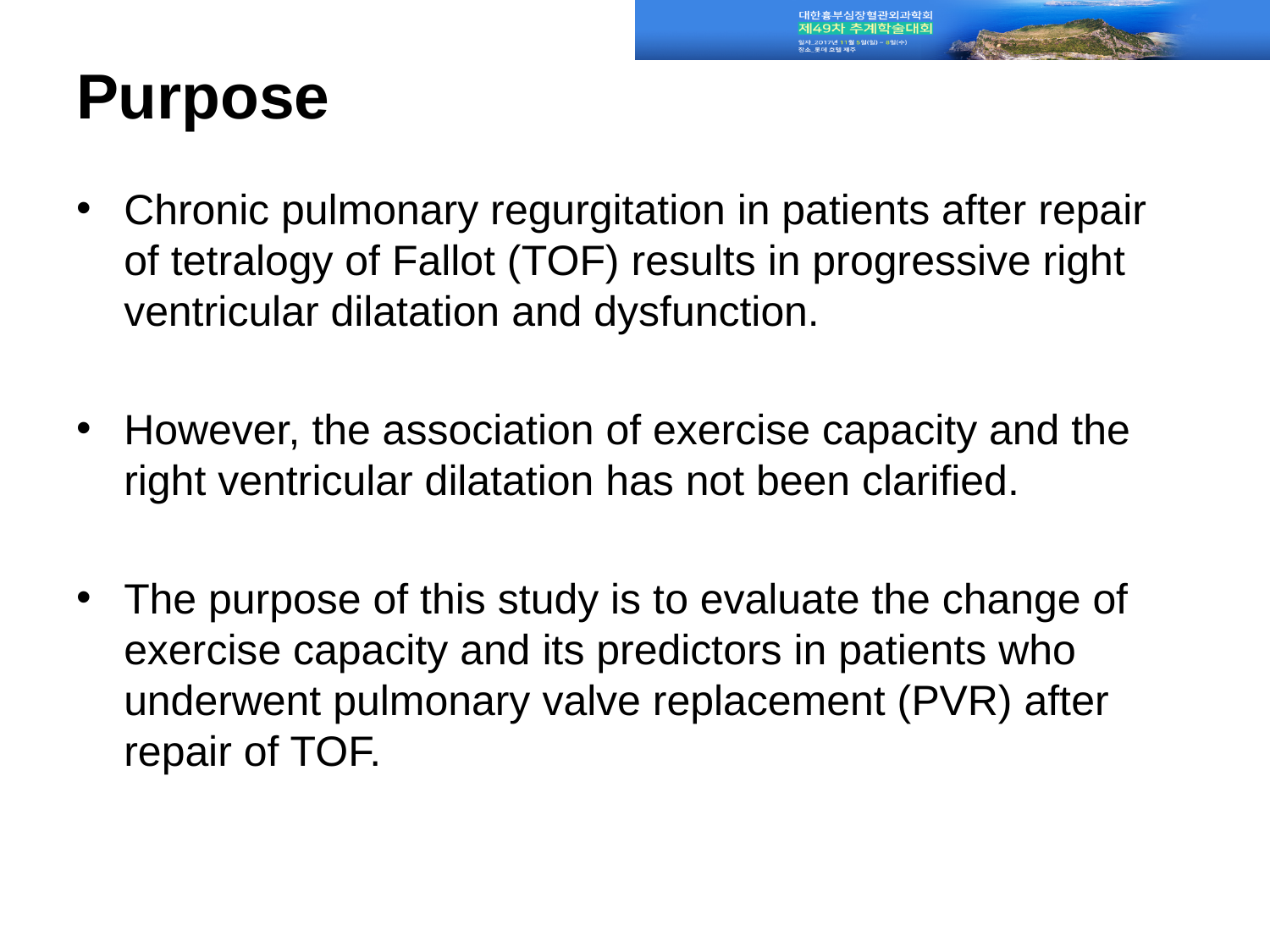

# Purpose
Chronic pulmonary regurgitation in patients after repair of tetralogy of Fallot (TOF) results in progressive right ventricular dilatation and dysfunction.

However, the association of exercise capacity and the right ventricular dilatation has not been clarified.

The purpose of this study is to evaluate the change of exercise capacity and its predictors in patients who underwent pulmonary valve replacement (PVR) after repair of TOF.